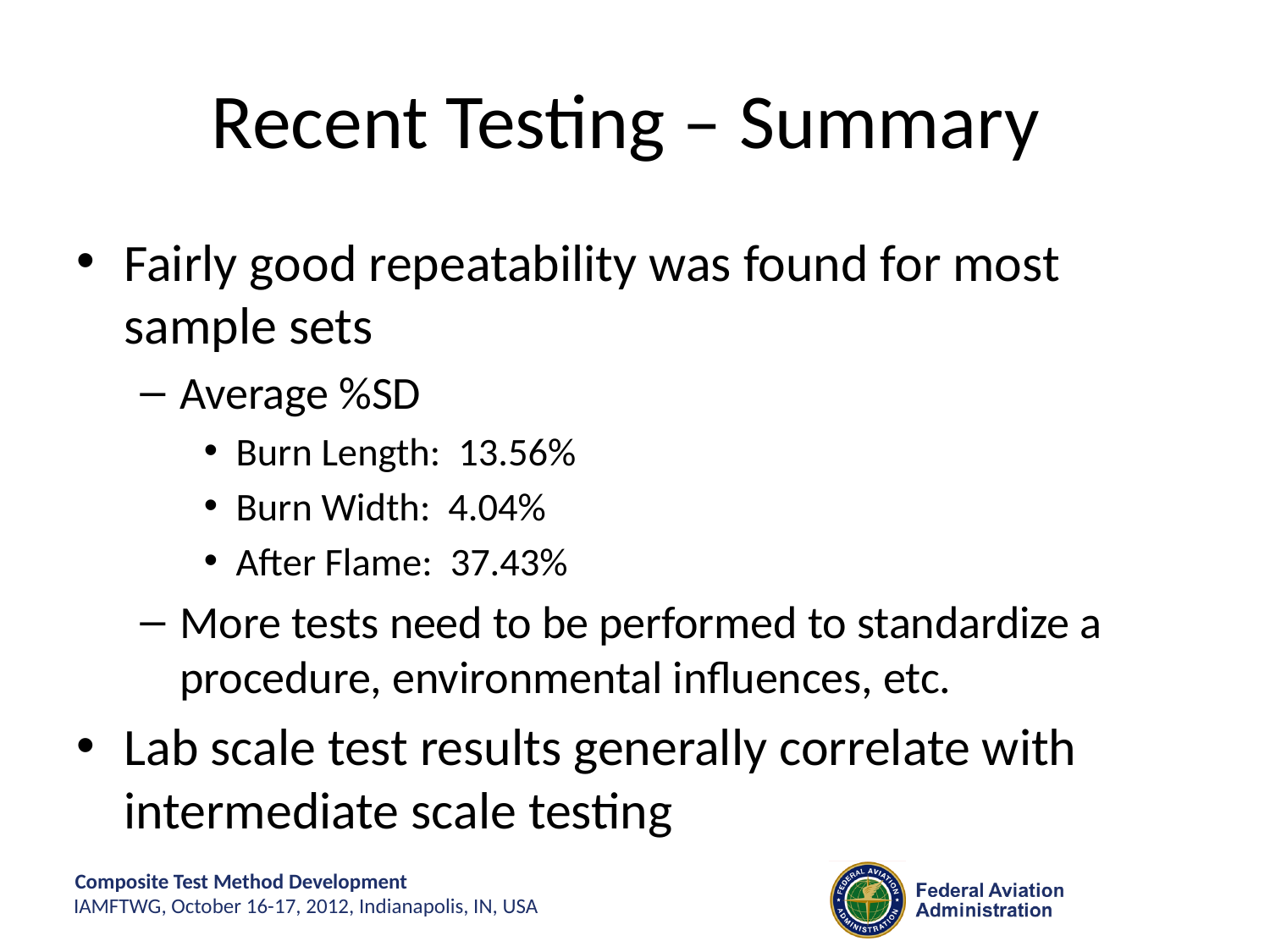

# Recent Testing – Summary
Fairly good repeatability was found for most sample sets
Average %SD
Burn Length:  13.56%
Burn Width:  4.04%
After Flame:  37.43%
More tests need to be performed to standardize a procedure, environmental influences, etc.
Lab scale test results generally correlate with intermediate scale testing